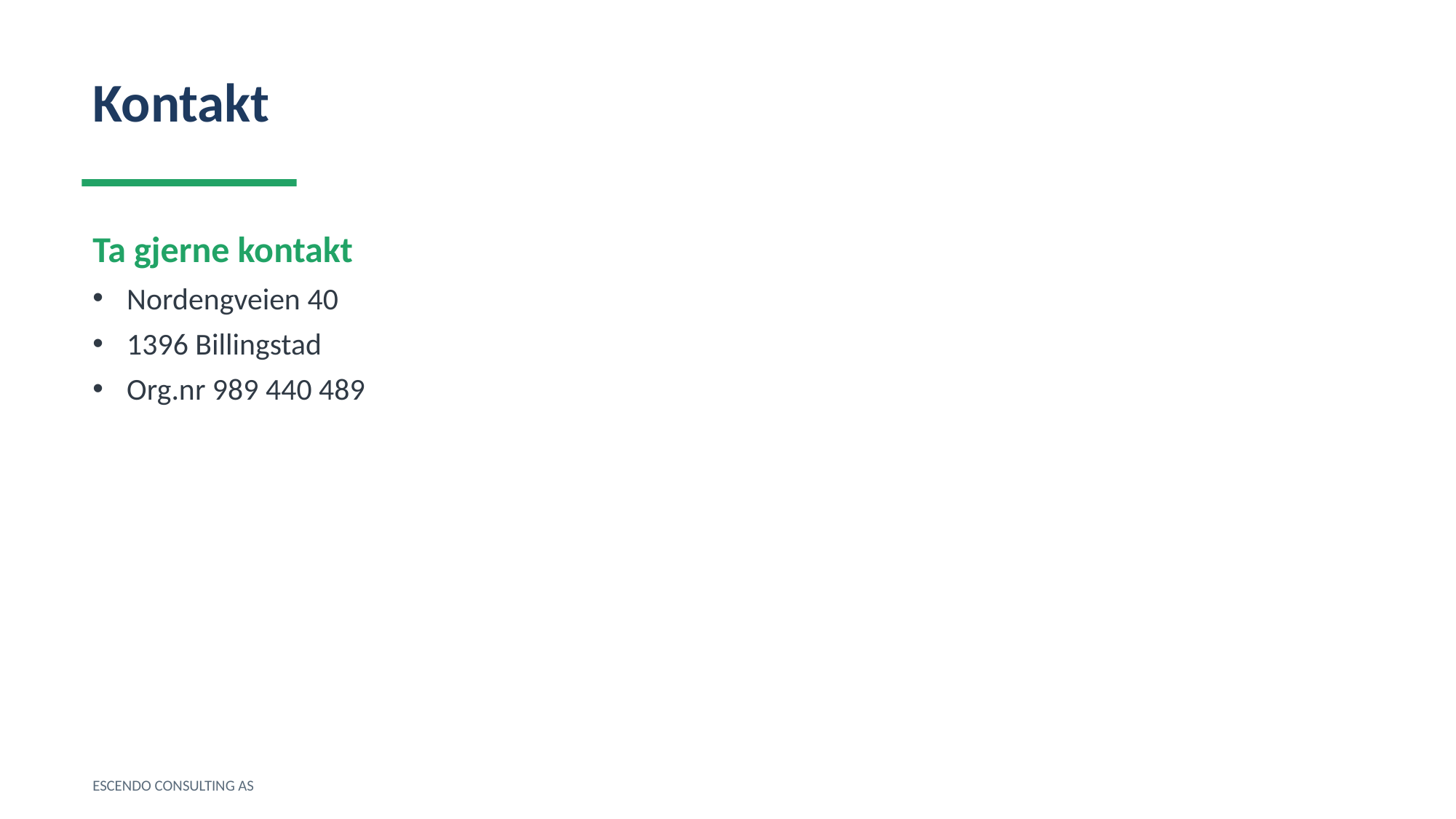

Kontakt

Ta gjerne kontakt
Nordengveien 40
1396 Billingstad
Org.nr 989 440 489
ESCENDO CONSULTING AS